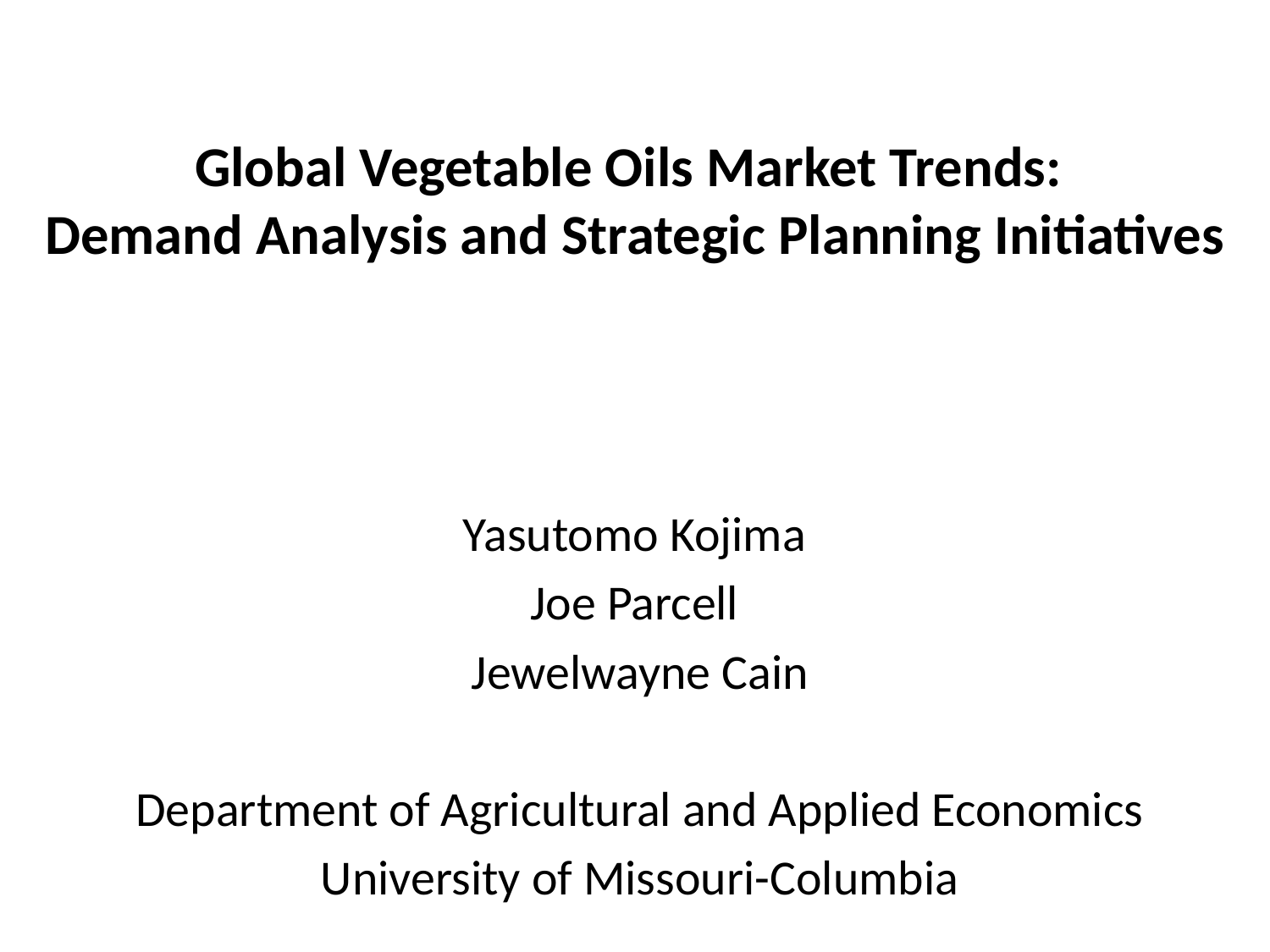

# Global Vegetable Oils Market Trends: Demand Analysis and Strategic Planning Initiatives
Yasutomo Kojima
Joe Parcell
Jewelwayne Cain

Department of Agricultural and Applied Economics
University of Missouri-Columbia